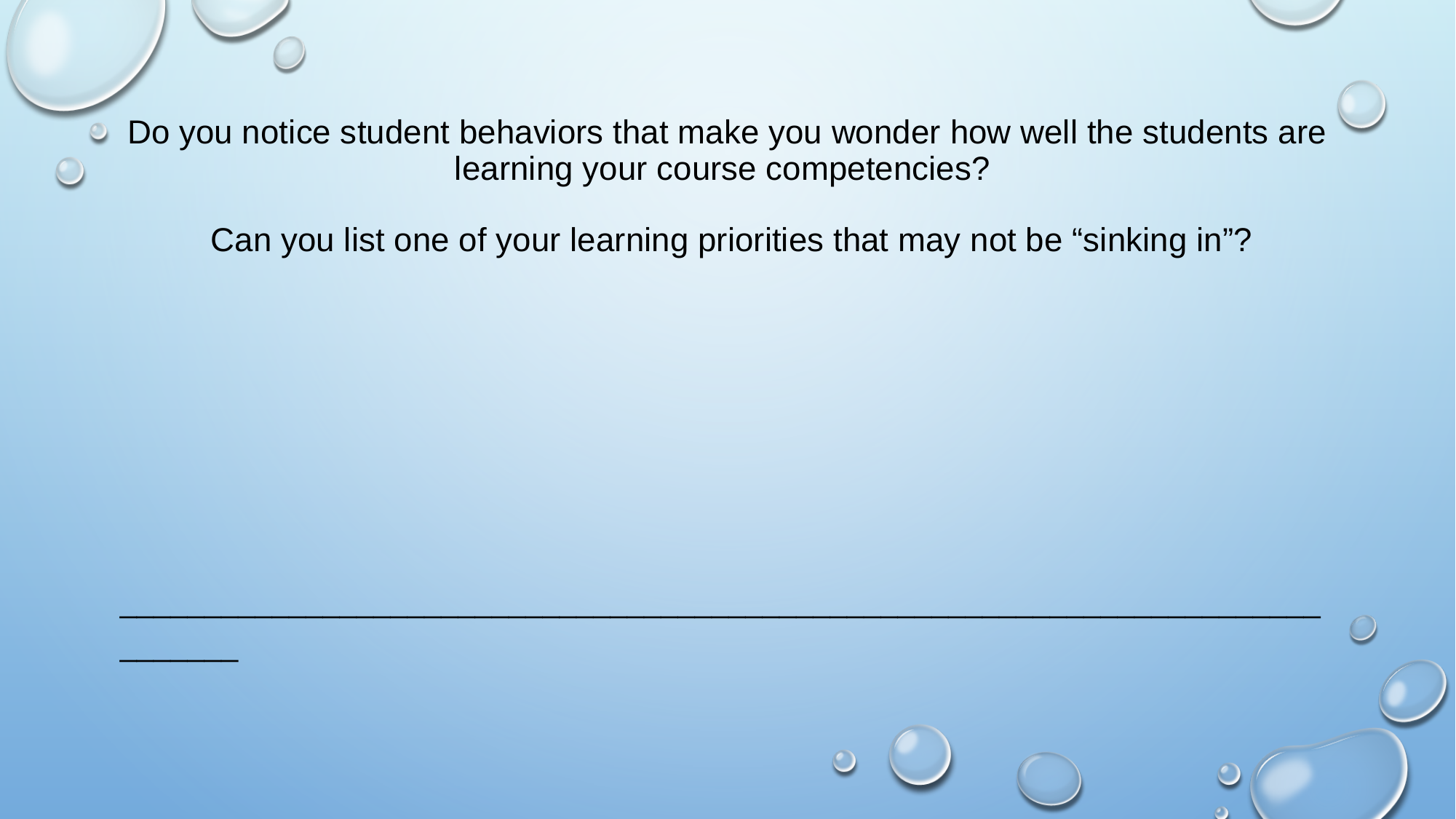

# Do you notice student behaviors that make you wonder how well the students are learning your course competencies? Can you list one of your learning priorities that may not be “sinking in”?

______________________________________________________________________________